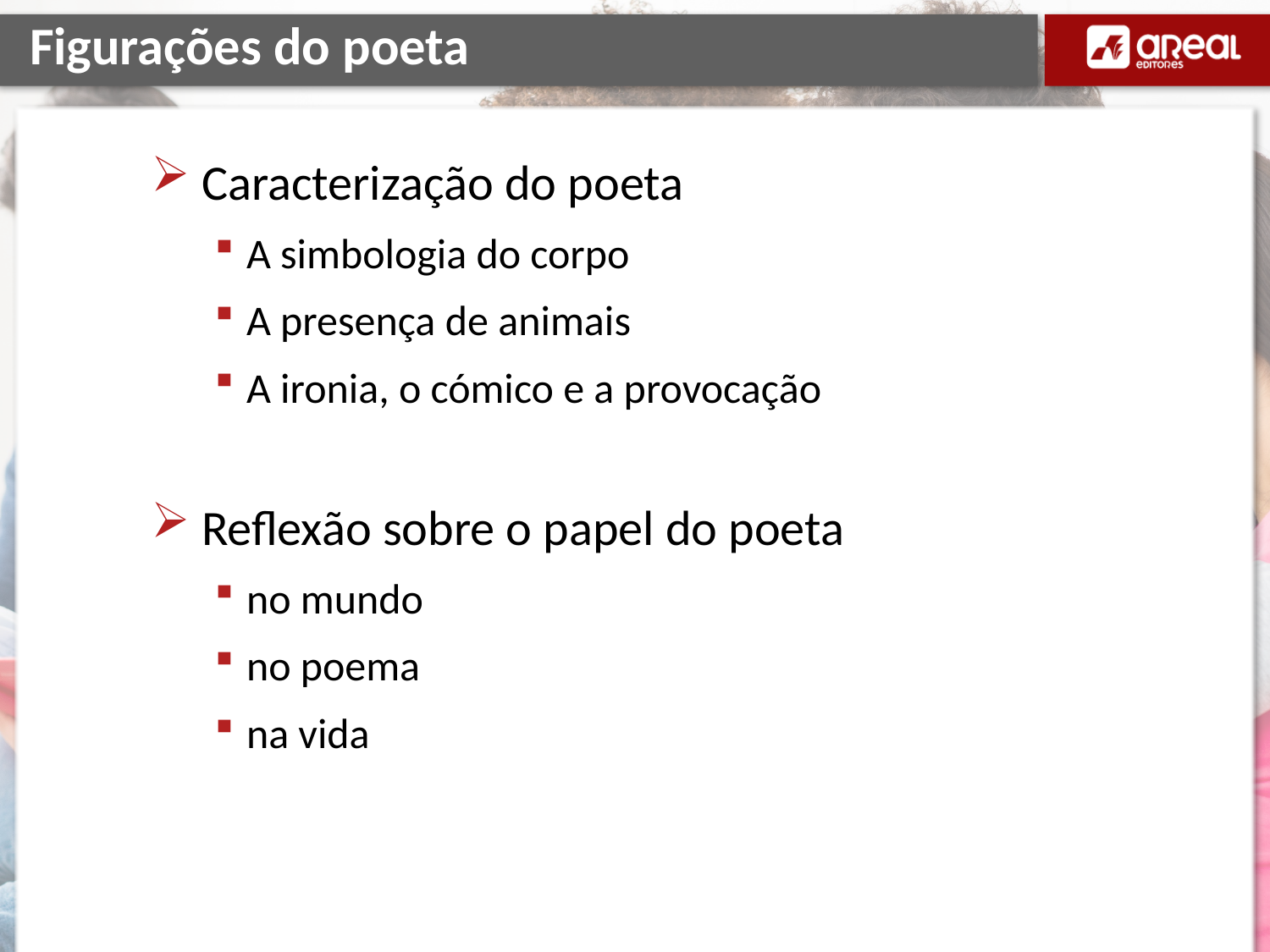

# Figurações do poeta
 Caracterização do poeta
A simbologia do corpo
A presença de animais
A ironia, o cómico e a provocação

 Reflexão sobre o papel do poeta
no mundo
no poema
na vida